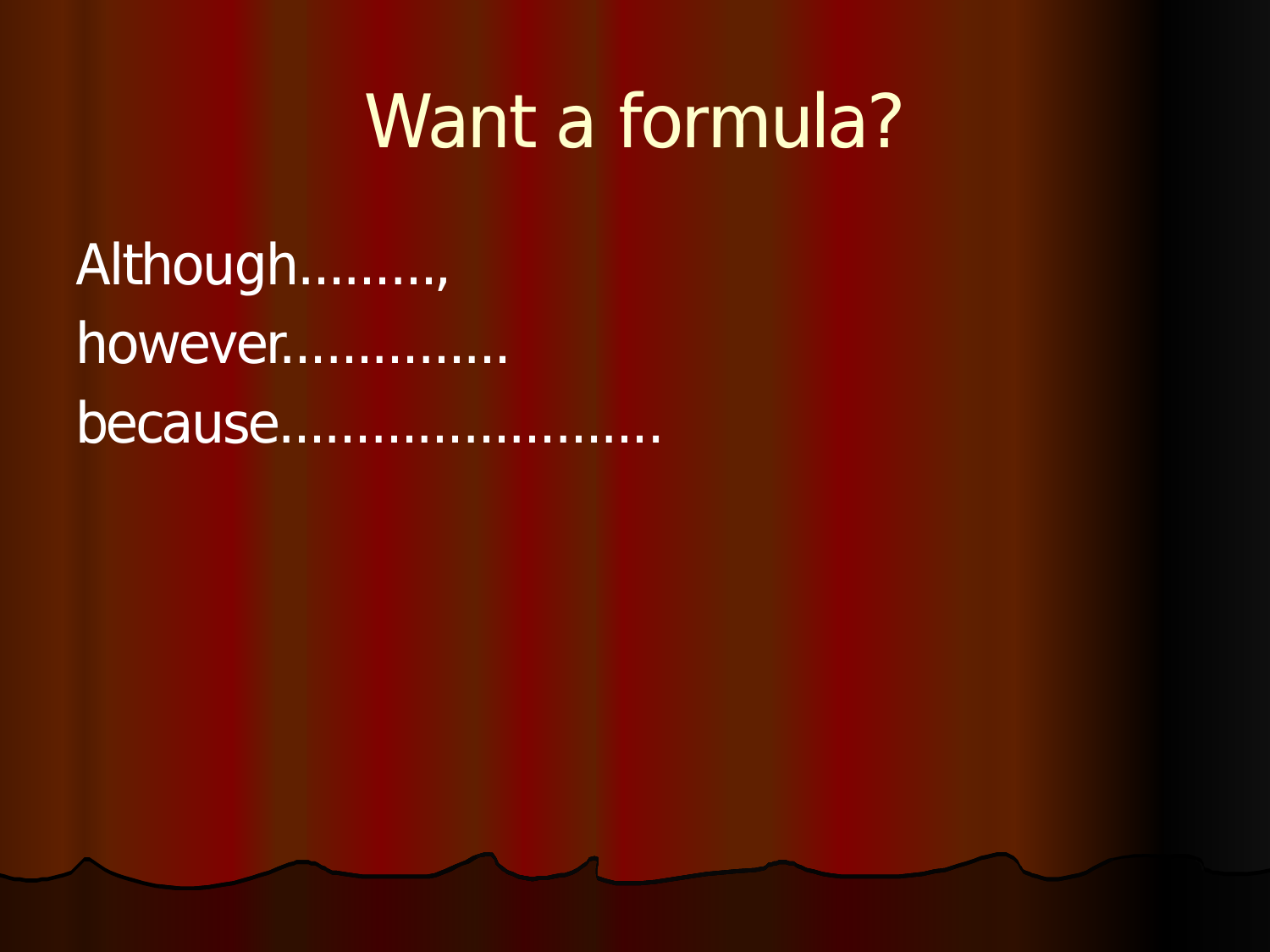

# Want a formula?
Although………,
however……………
because…………………….